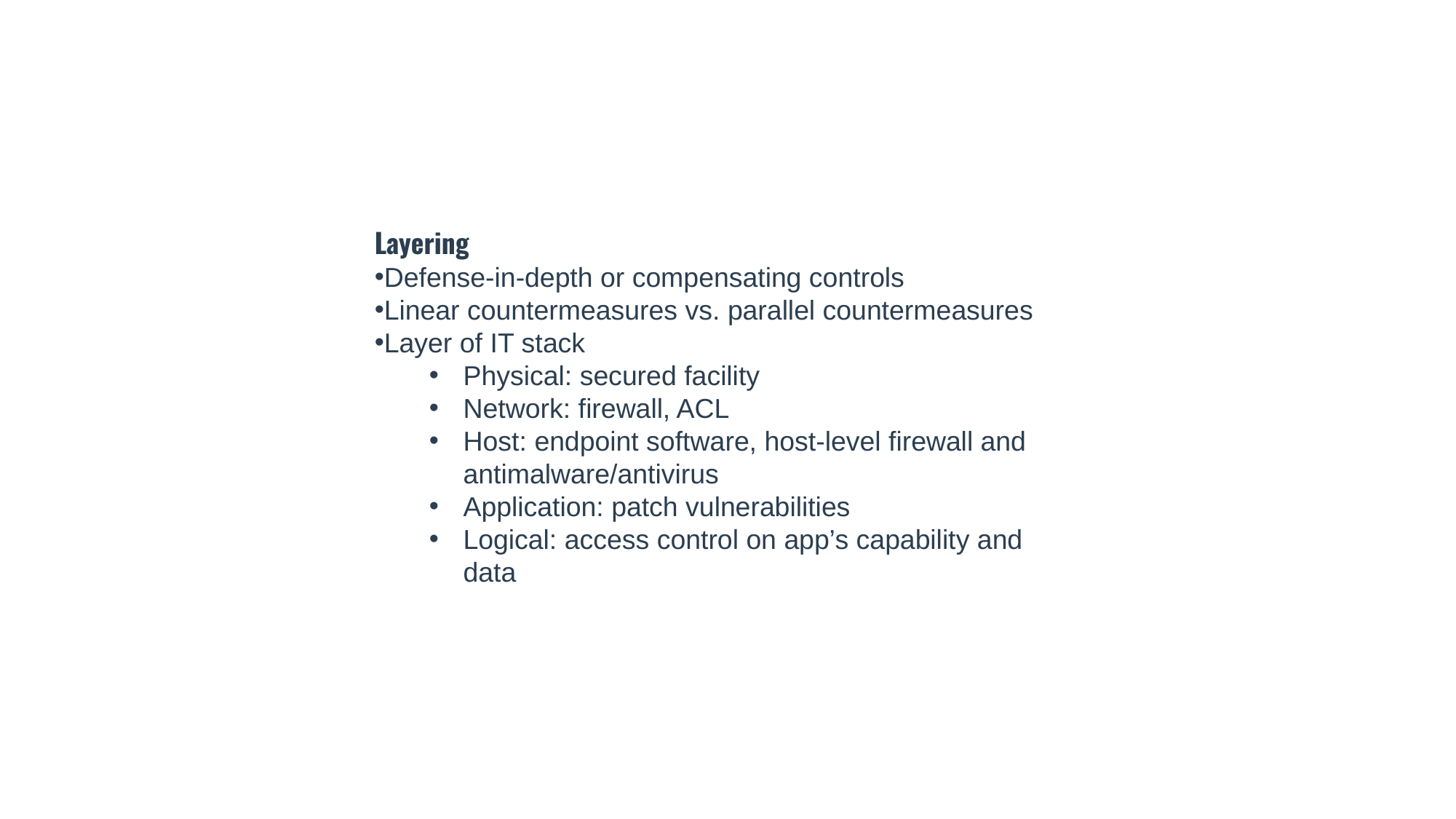

Layering
Defense-in-depth or compensating controls
Linear countermeasures vs. parallel countermeasures
Layer of IT stack
Physical: secured facility
Network: firewall, ACL
Host: endpoint software, host-level firewall and antimalware/antivirus
Application: patch vulnerabilities
Logical: access control on app’s capability and data